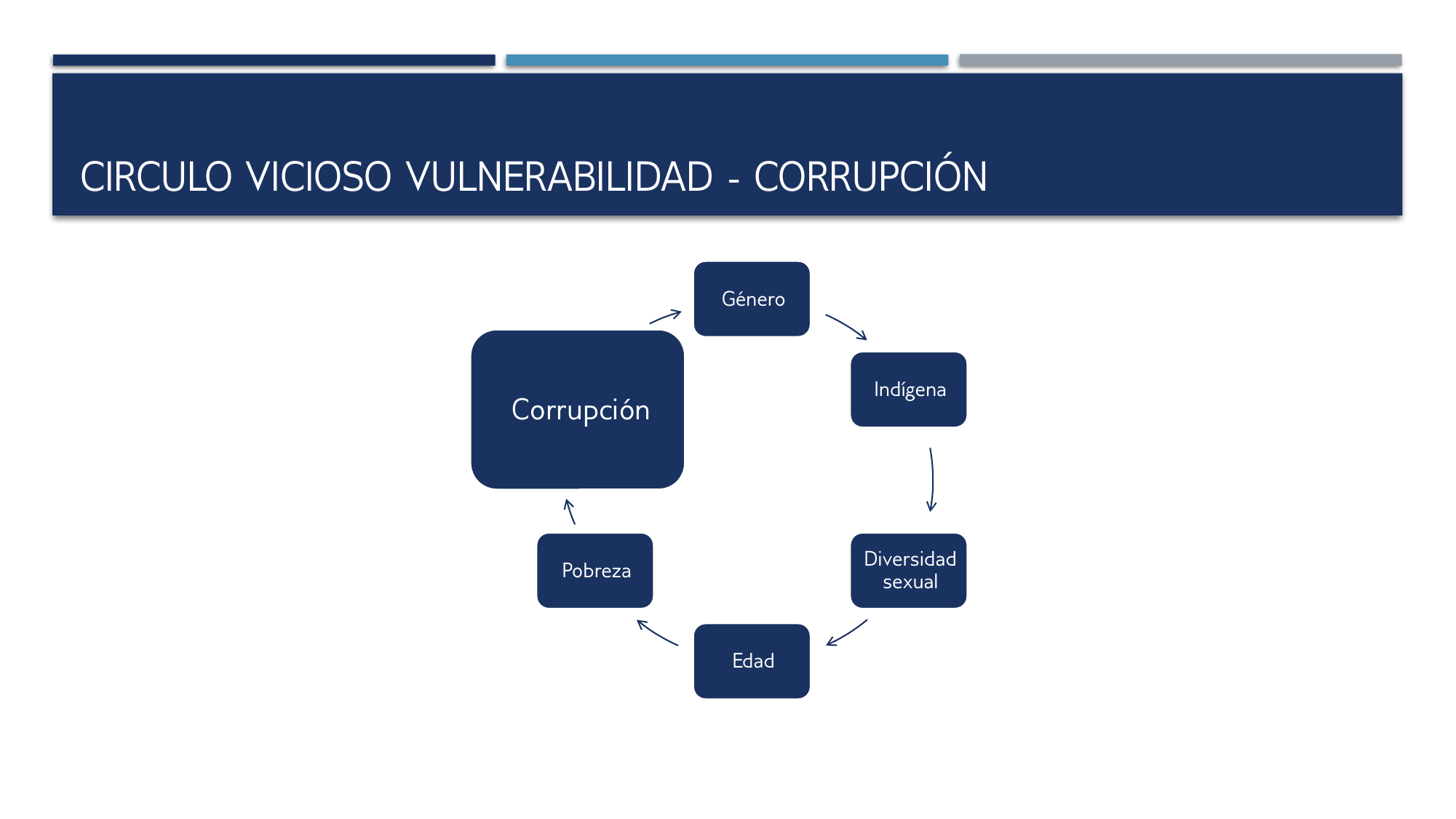

# Circulo vicioso vulnerabilidad - corrupción
Género
Indígena
Diversidad sexual
Edad
Pobreza
Corrupción